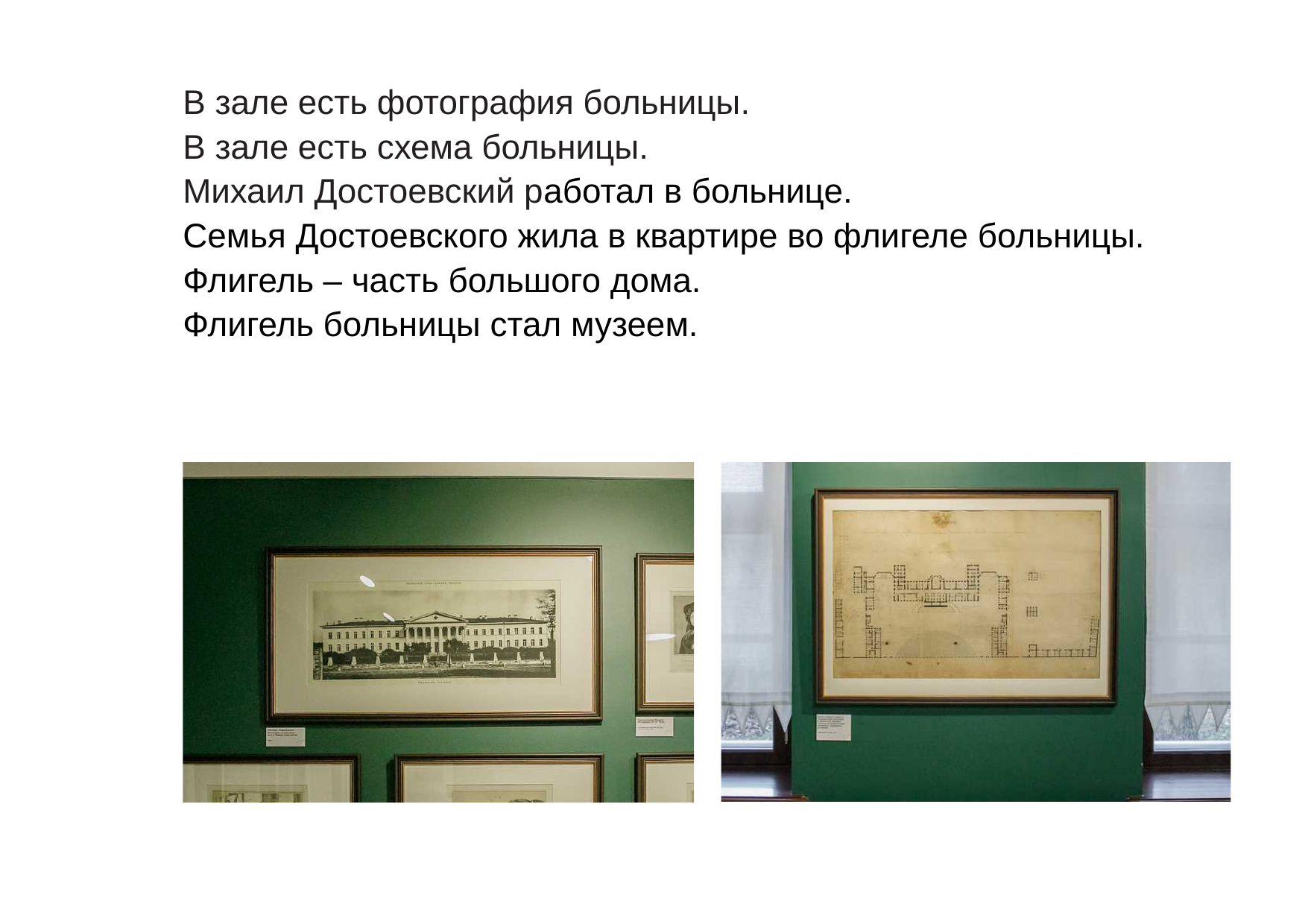

В зале есть фотография больницы.
В зале есть схема больницы.
Михаил Достоевский работал в больнице.
Семья Достоевского жила в квартире во флигеле больницы.
Флигель – часть большого дома.
Флигель больницы стал музеем.